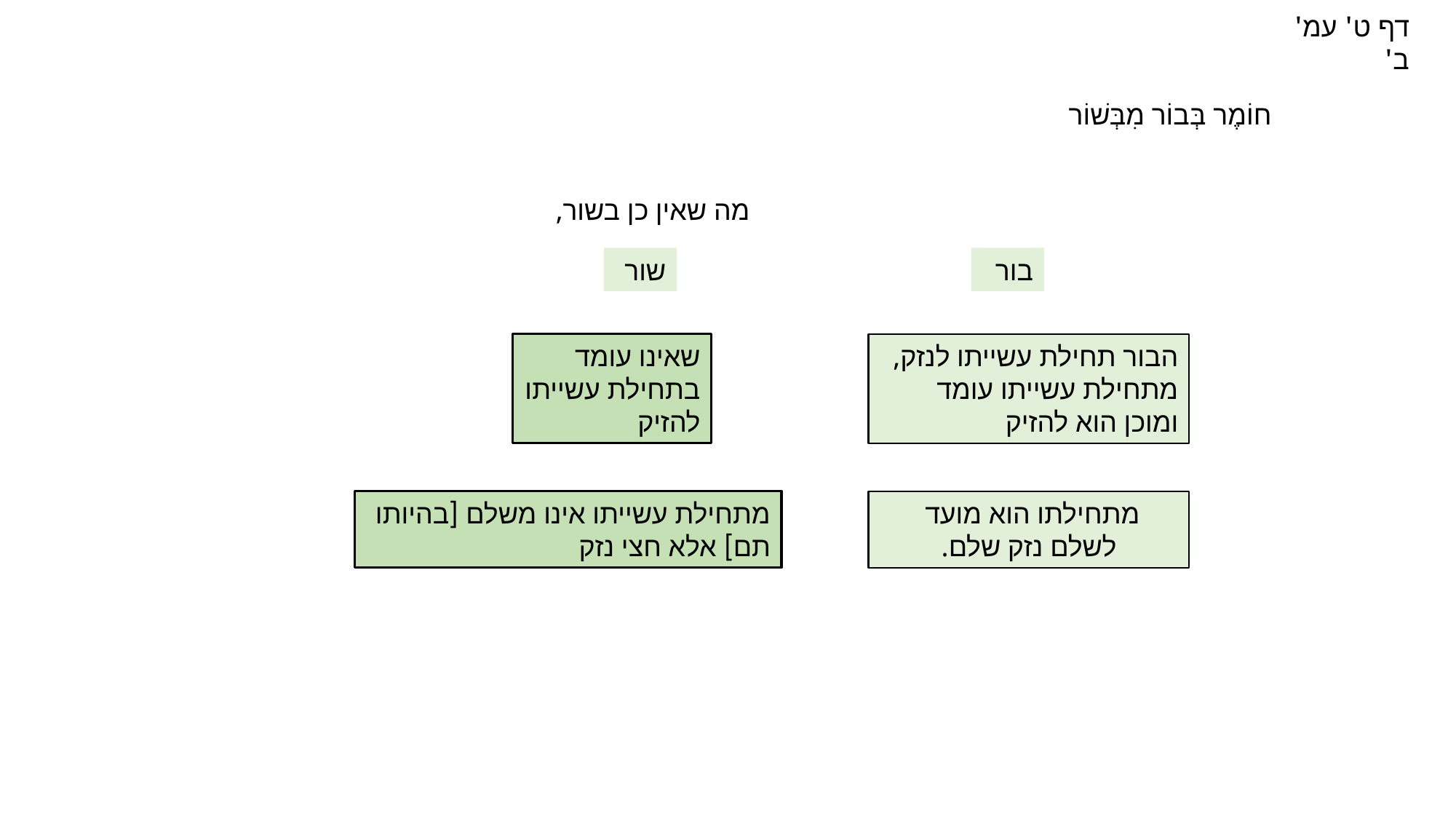

דף ט' עמ' ב'
חוֹמֶר בְּבוֹר מִבְּשׁוֹר
מה שאין כן בשור,
שור
בור
שאינו עומד בתחילת עשייתו להזיק
הבור תחילת עשייתו לנזק, מתחילת עשייתו עומד ומוכן הוא להזיק
מתחילת עשייתו אינו משלם [בהיותו תם] אלא חצי נזק
מתחילתו הוא מועד
לשלם נזק שלם.